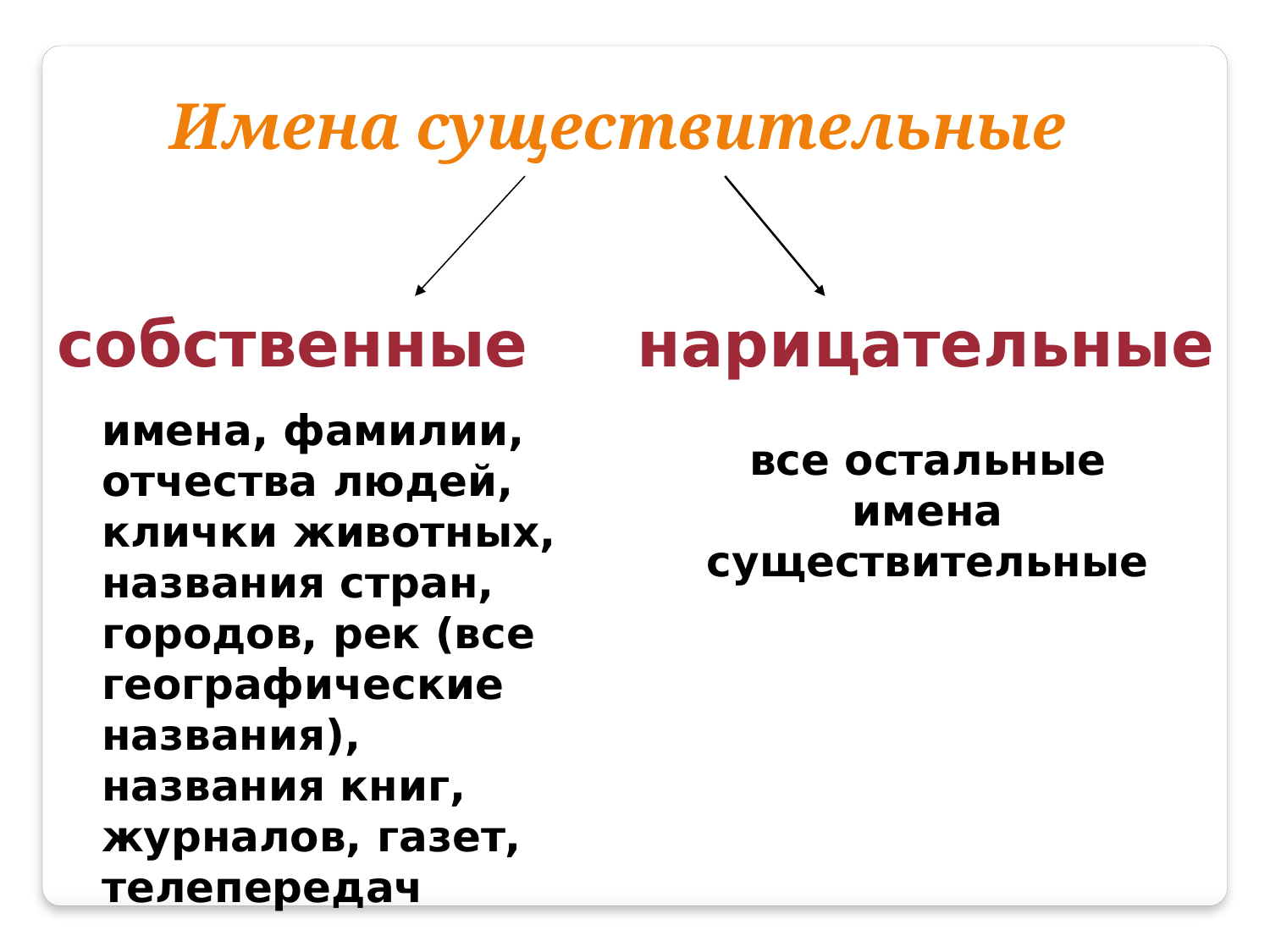

Имена существительные

собственные
нарицательные

имена, фамилии,
отчества людей,
клички животных,
названия стран,
городов, рек (все географические названия), названия книг, журналов, газет, телепередач
все остальные
имена существительные